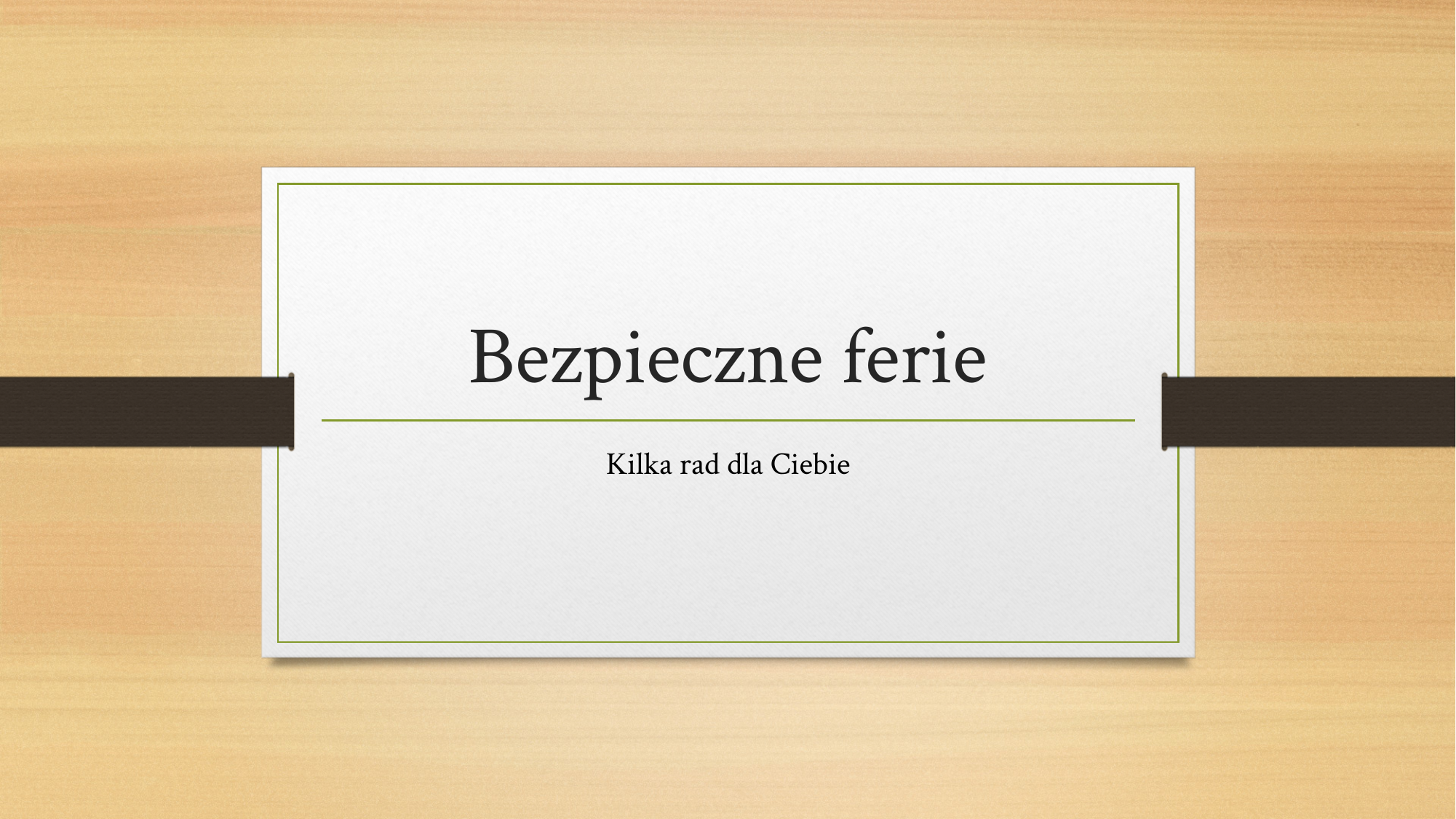

# Bezpieczne ferie
Kilka rad dla Ciebie